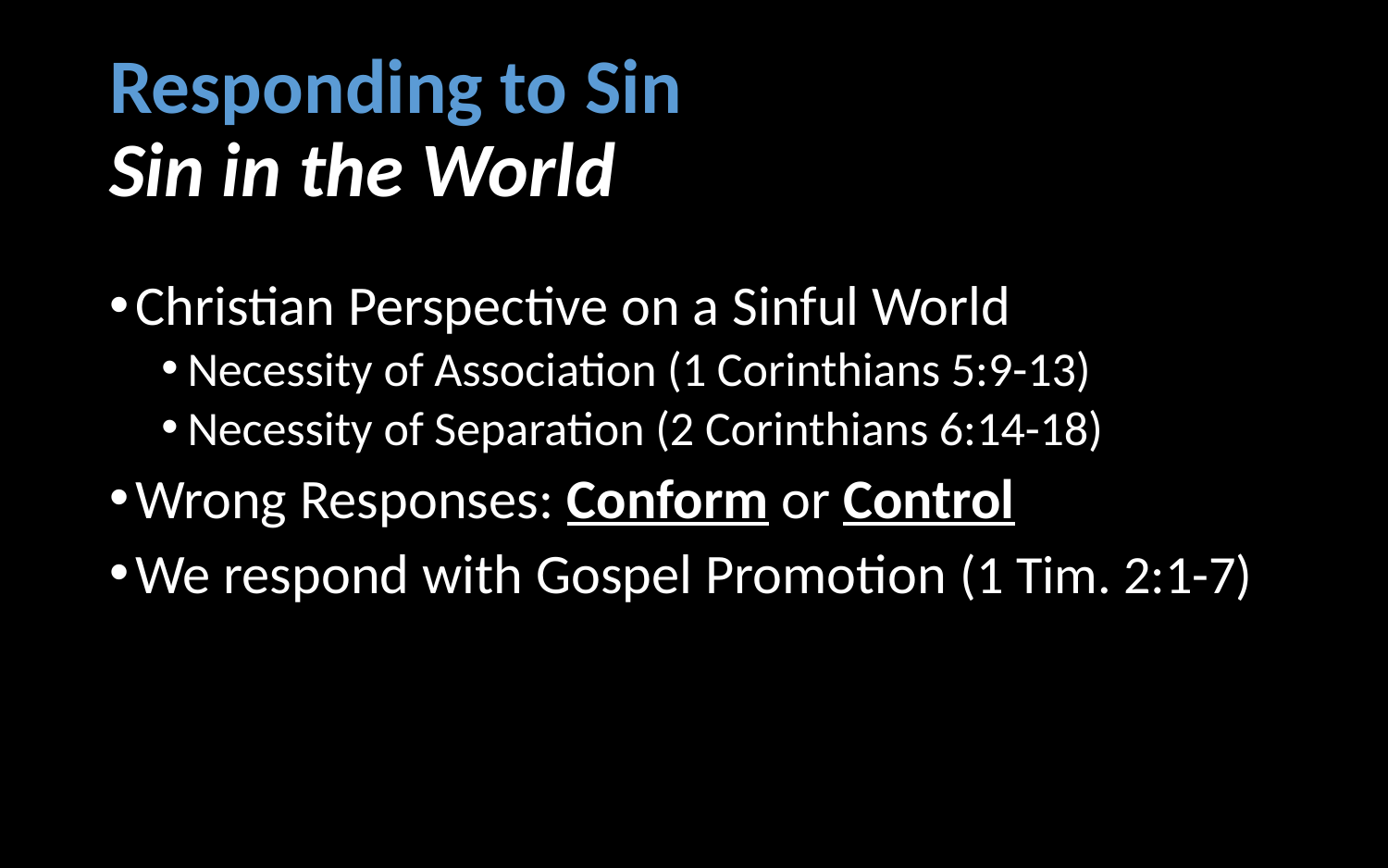

# Responding to Sin Sin in the World
Christian Perspective on a Sinful World
Necessity of Association (1 Corinthians 5:9-13)
Necessity of Separation (2 Corinthians 6:14-18)
Wrong Responses: Conform or Control
We respond with Gospel Promotion (1 Tim. 2:1-7)